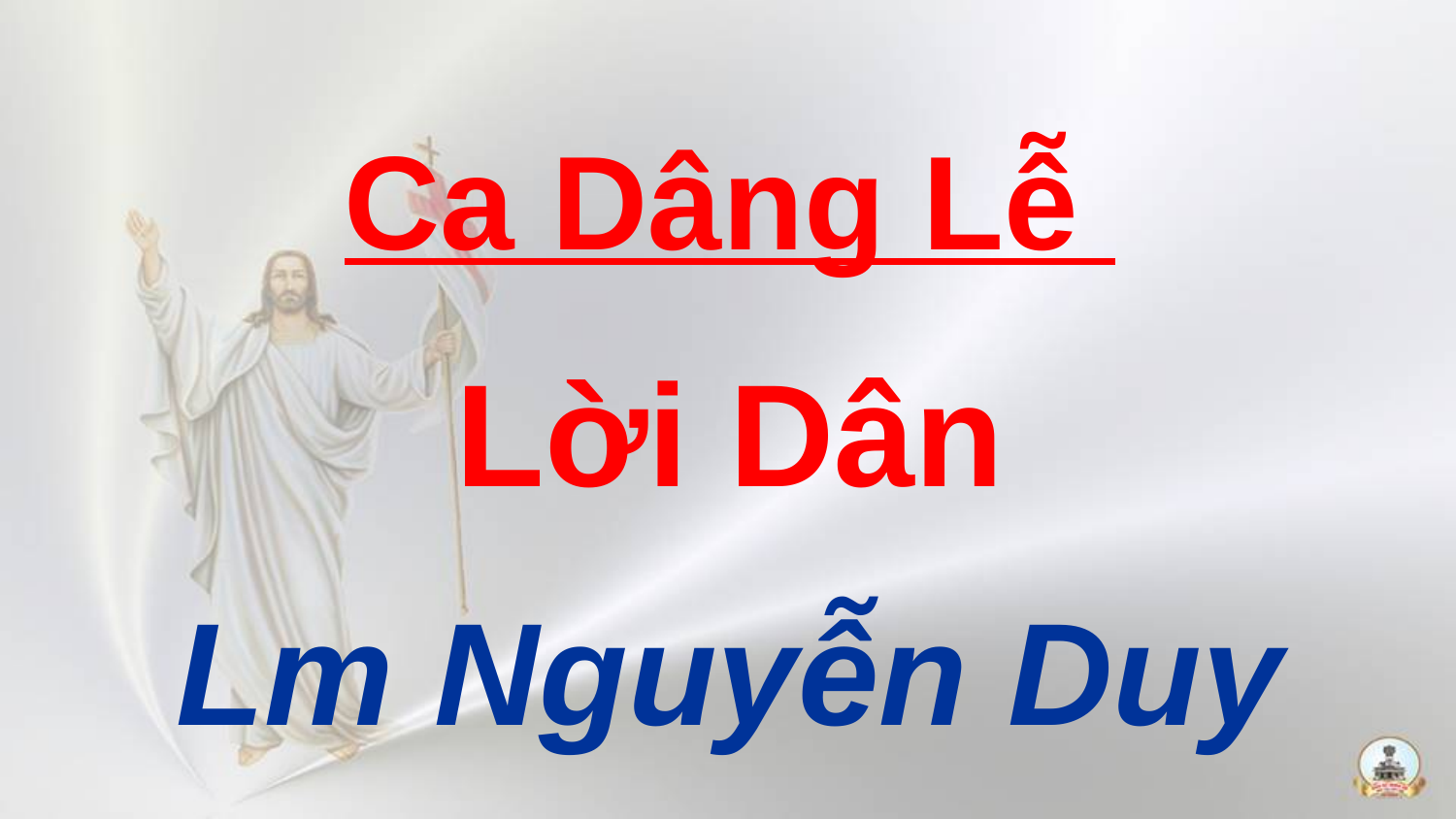

Ca Dâng Lễ
Lời Dân
Lm Nguyễn Duy